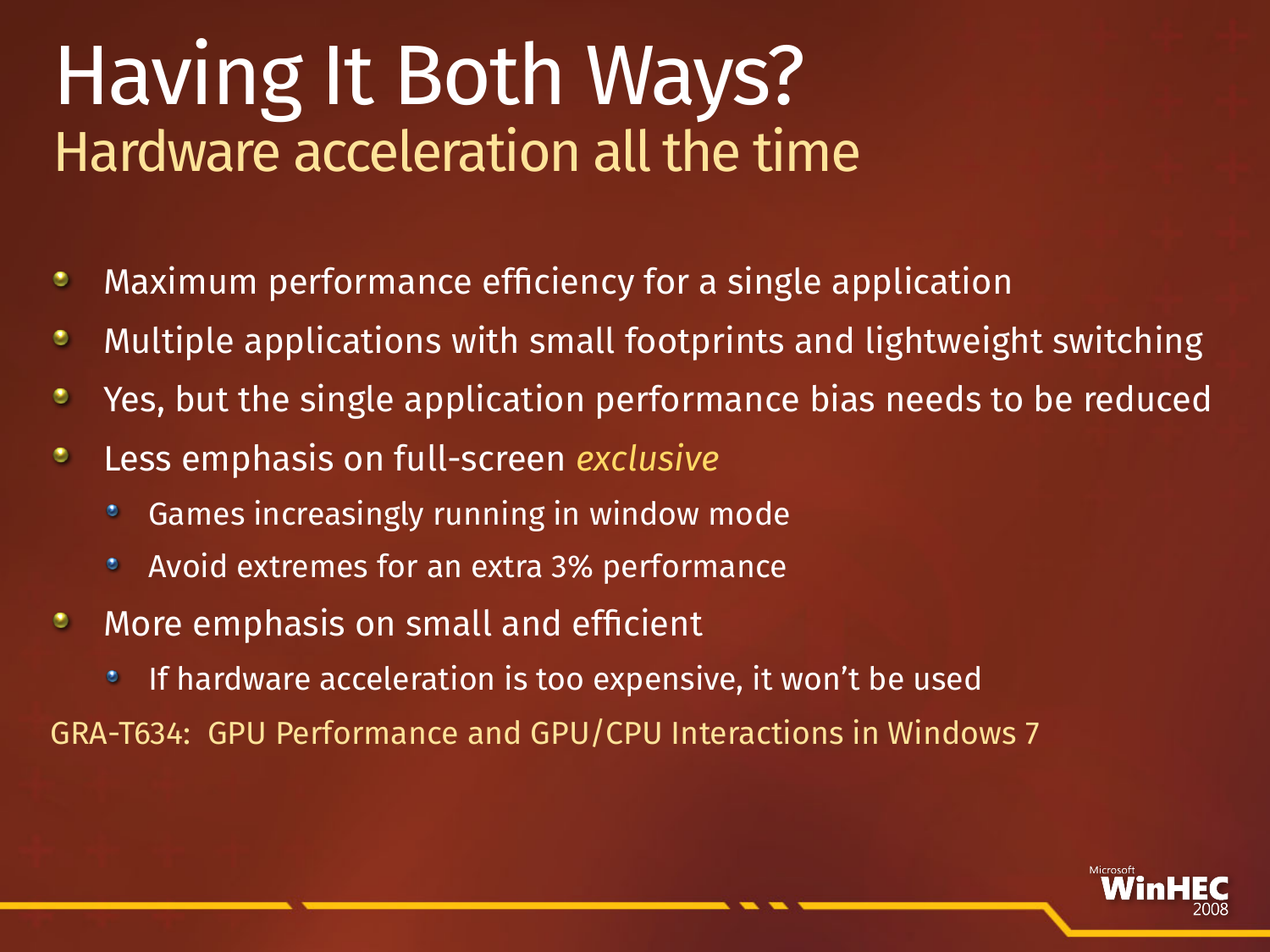

# Having It Both Ways? Hardware acceleration all the time
Maximum performance efficiency for a single application
Multiple applications with small footprints and lightweight switching
Yes, but the single application performance bias needs to be reduced
Less emphasis on full-screen exclusive
Games increasingly running in window mode
Avoid extremes for an extra 3% performance
More emphasis on small and efficient
If hardware acceleration is too expensive, it won’t be used
GRA-T634:  GPU Performance and GPU/CPU Interactions in Windows 7